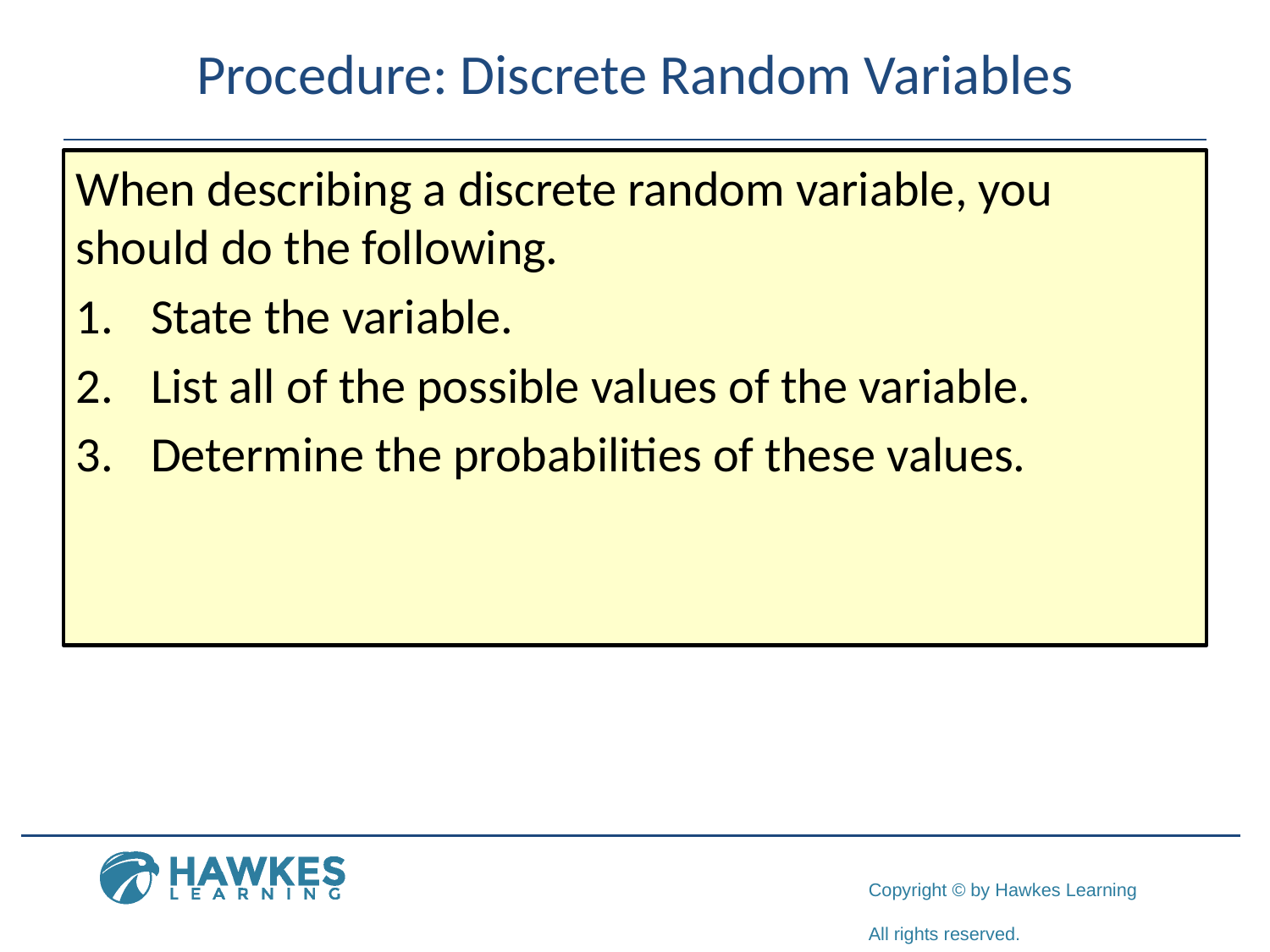

# Procedure: Discrete Random Variables
When describing a discrete random variable, you should do the following.
1.	State the variable.
2.	List all of the possible values of the variable.
3.	Determine the probabilities of these values.